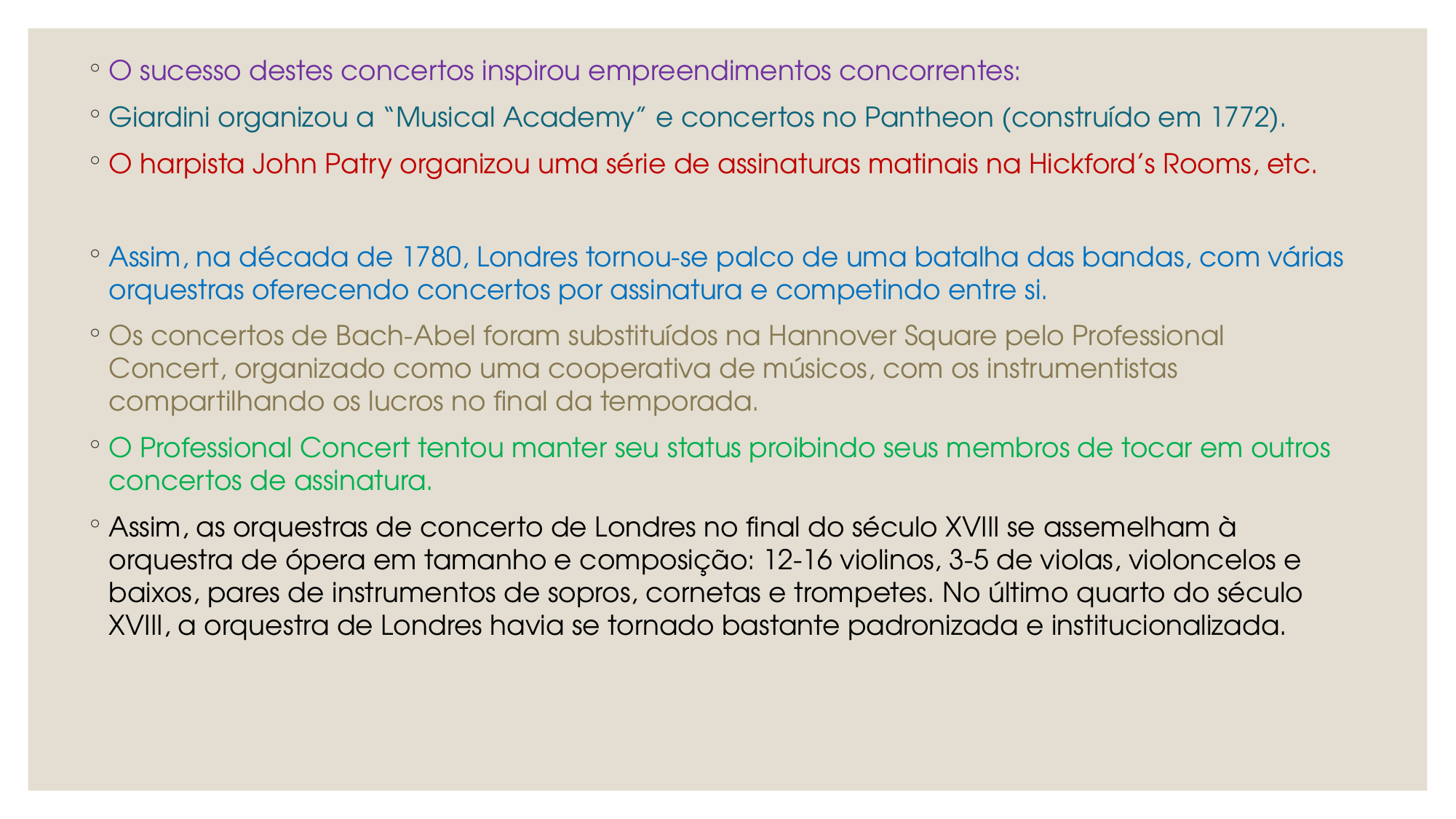

O sucesso destes concertos inspirou empreendimentos concorrentes:
Giardini organizou a “Musical Academy” e concertos no Pantheon (construído em 1772).
O harpista John Patry organizou uma série de assinaturas matinais na Hickford’s Rooms, etc.

Assim, na década de 1780, Londres tornou-se palco de uma batalha das bandas, com várias orquestras oferecendo concertos por assinatura e competindo entre si.
Os concertos de Bach-Abel foram substituídos na Hannover Square pelo Professional Concert, organizado como uma cooperativa de músicos, com os instrumentistas compartilhando os lucros no final da temporada.
O Professional Concert tentou manter seu status proibindo seus membros de tocar em outros concertos de assinatura.
Assim, as orquestras de concerto de Londres no final do século XVIII se assemelham à orquestra de ópera em tamanho e composição: 12-16 violinos, 3-5 de violas, violoncelos e baixos, pares de instrumentos de sopros, cornetas e trompetes. No último quarto do século XVIII, a orquestra de Londres havia se tornado bastante padronizada e institucionalizada.